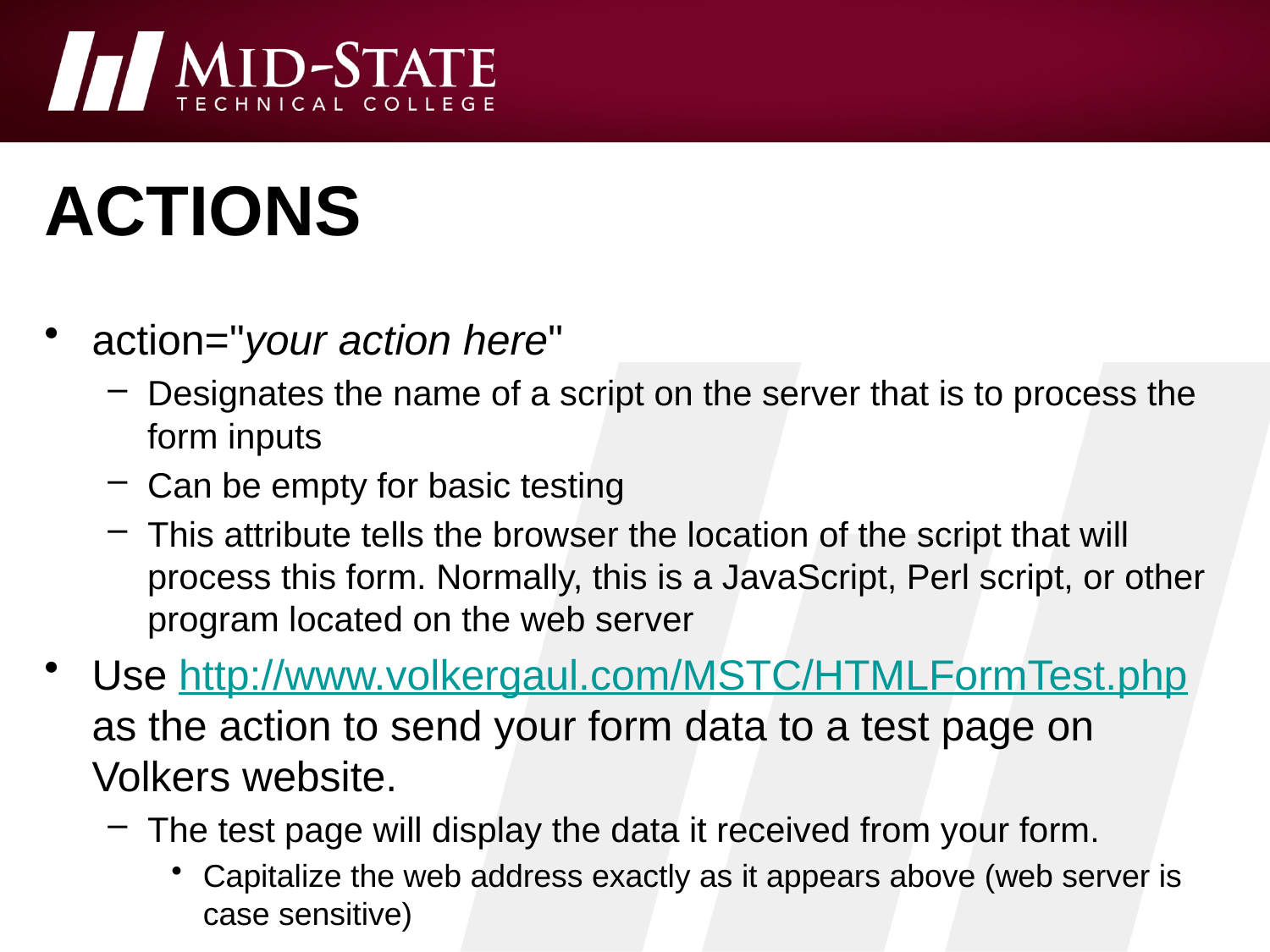

# Actions
action="your action here"
Designates the name of a script on the server that is to process the form inputs
Can be empty for basic testing
This attribute tells the browser the location of the script that will process this form. Normally, this is a JavaScript, Perl script, or other program located on the web server
Use http://www.volkergaul.com/MSTC/HTMLFormTest.php as the action to send your form data to a test page on Volkers website.
The test page will display the data it received from your form.
Capitalize the web address exactly as it appears above (web server is case sensitive)